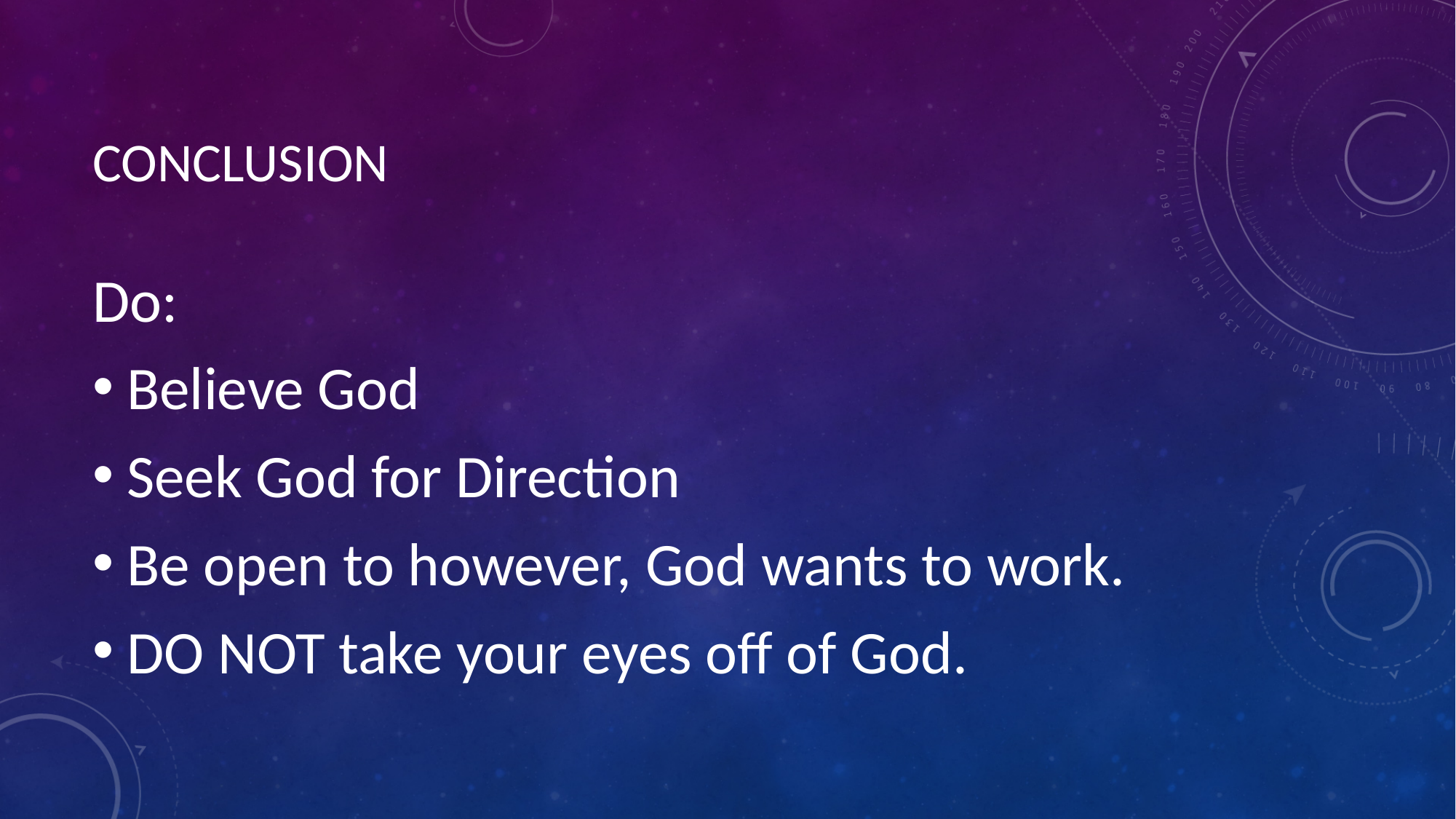

# conclusion
Do:
Believe God
Seek God for Direction
Be open to however, God wants to work.
DO NOT take your eyes off of God.